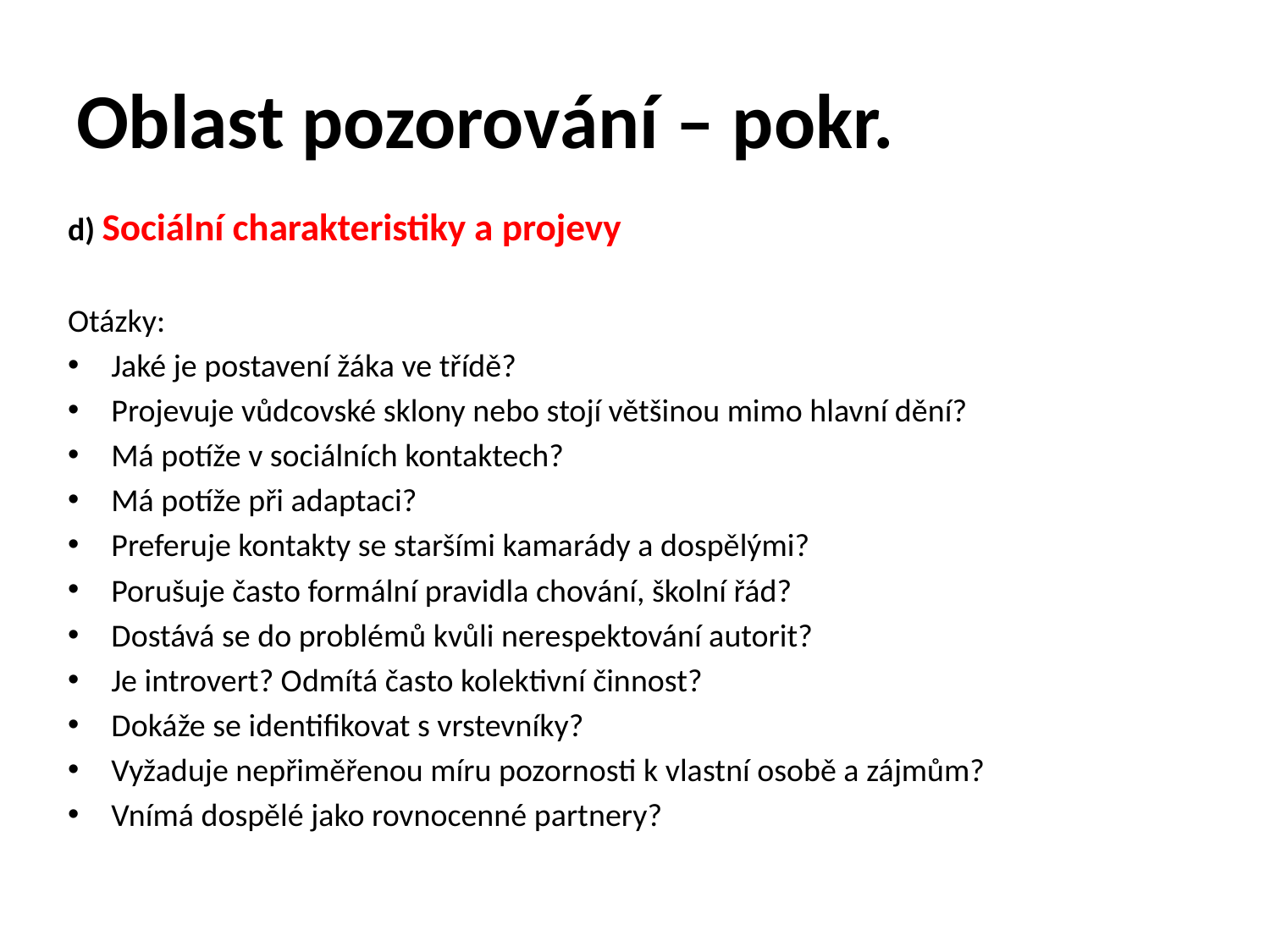

# Oblast pozorování – pokr.
d) Sociální charakteristiky a projevy

Otázky:
Jaké je postavení žáka ve třídě?
Projevuje vůdcovské sklony nebo stojí většinou mimo hlavní dění?
Má potíže v sociálních kontaktech?
Má potíže při adaptaci?
Preferuje kontakty se staršími kamarády a dospělými?
Porušuje často formální pravidla chování, školní řád?
Dostává se do problémů kvůli nerespektování autorit?
Je introvert? Odmítá často kolektivní činnost?
Dokáže se identifikovat s vrstevníky?
Vyžaduje nepřiměřenou míru pozornosti k vlastní osobě a zájmům?
Vnímá dospělé jako rovnocenné partnery?